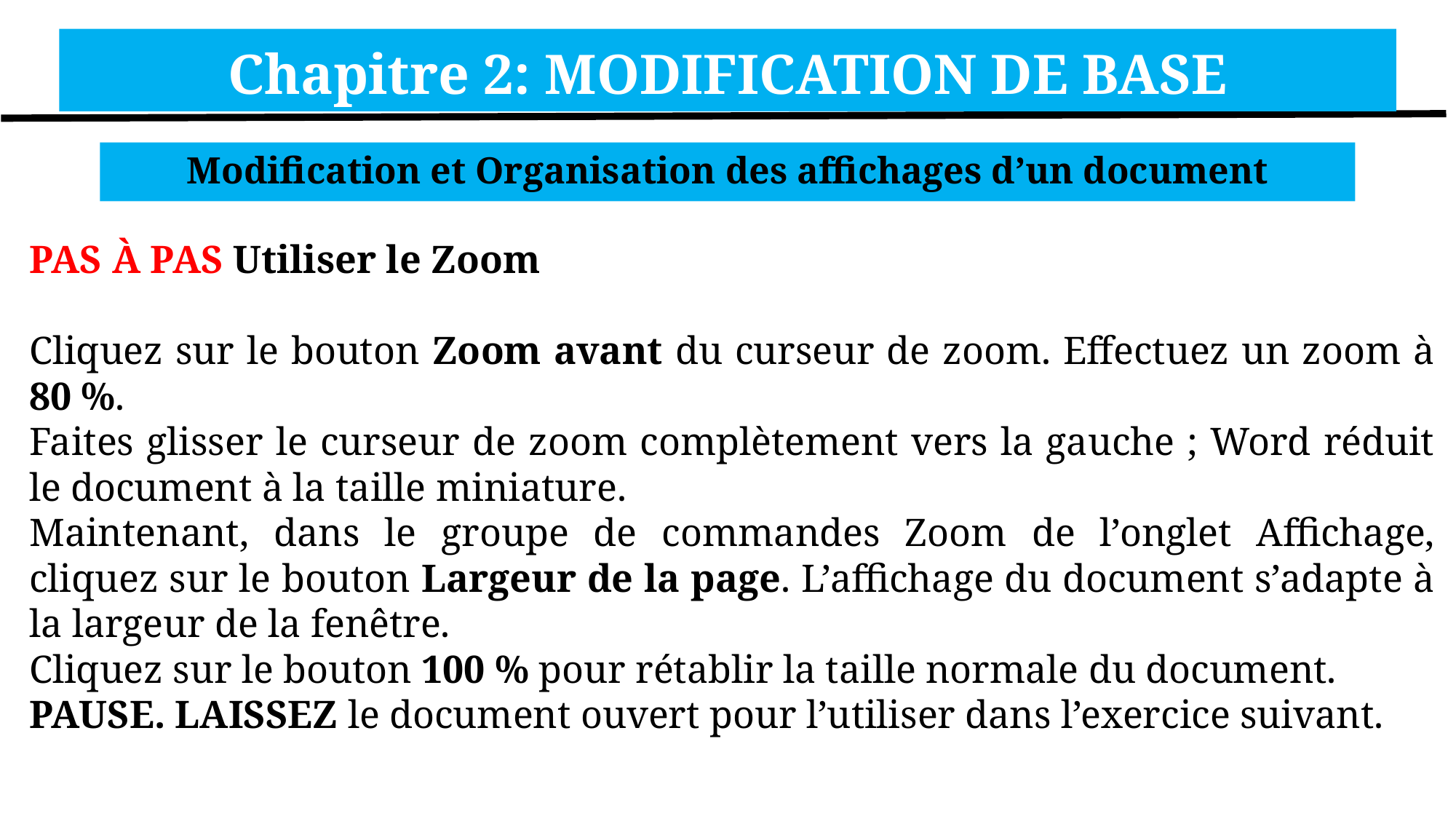

Chapitre 2: MODIFICATION DE BASE
Modification et Organisation des affichages d’un document
PAS À PAS Utiliser le Zoom

Cliquez sur le bouton Zoom avant du curseur de zoom. Effectuez un zoom à 80 %.
Faites glisser le curseur de zoom complètement vers la gauche ; Word réduit le document à la taille miniature.
Maintenant, dans le groupe de commandes Zoom de l’onglet Affichage, cliquez sur le bouton Largeur de la page. L’affichage du document s’adapte à la largeur de la fenêtre.
Cliquez sur le bouton 100 % pour rétablir la taille normale du document.
PAUSE. LAISSEZ le document ouvert pour l’utiliser dans l’exercice suivant.